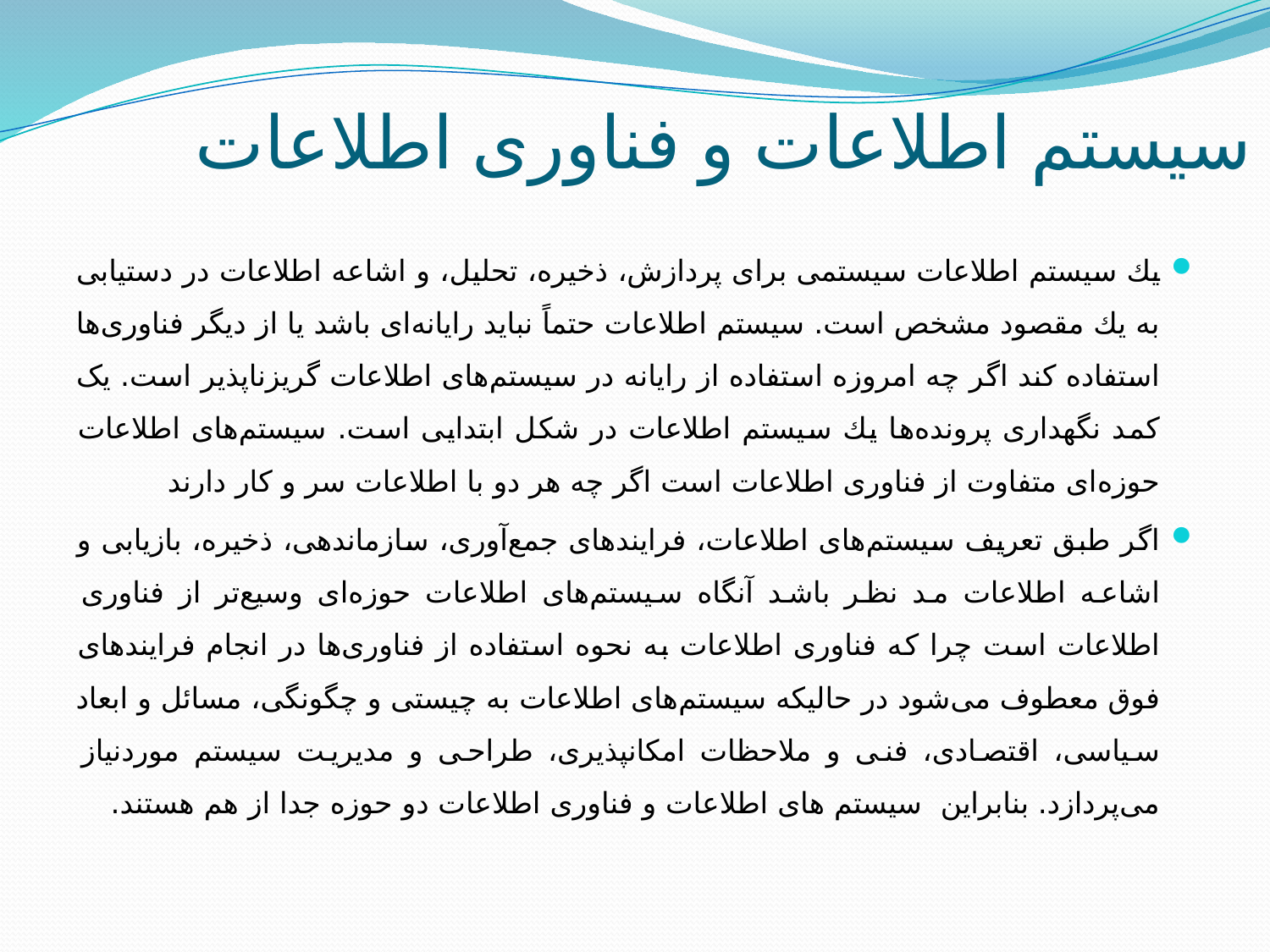

# سیستم اطلاعات و فناوری اطلاعات
یك سیستم اطلاعات سیستمی برای پردازش، ذخیره، تحلیل، و اشاعه اطلاعات در دستیابی به یك مقصود مشخص است. سیستم اطلاعات حتماً نباید رایانه‌ای باشد یا از دیگر فناوری‌ها استفاده كند اگر چه امروزه استفاده از رایانه در سیستم‌های اطلاعات گریزناپذیر است. یک کمد نگهداری پرونده‌ها یك سیستم اطلاعات در شكل ابتدایی است. سیستم‌های اطلاعات حوزه‌ای متفاوت از فناوری اطلاعات است اگر چه هر دو با اطلاعات سر و كار دارند
اگر طبق تعریف سیستم‌های اطلاعات، فرایندهای جمع‌آوری، سازماندهی، ذخیره، بازیابی و اشاعه اطلاعات مد نظر باشد آنگاه سیستم‌های اطلاعات حوزه‌ای وسیع‌تر از فناوری اطلاعات است چرا كه فناوری اطلاعات به نحوه استفاده از فناوری‌ها در انجام فرایندهای فوق معطوف می‌شود در حالیكه سیستم‌های اطلاعات به چیستی و چگونگی، مسائل و ابعاد سیاسی، اقتصادی، فنی و ملاحظات امكانپذیری، طراحی و مدیریت سیستم موردنیاز می‌پردازد. بنابراین  سیستم های اطلاعات و فناوری اطلاعات دو حوزه جدا از هم هستند.